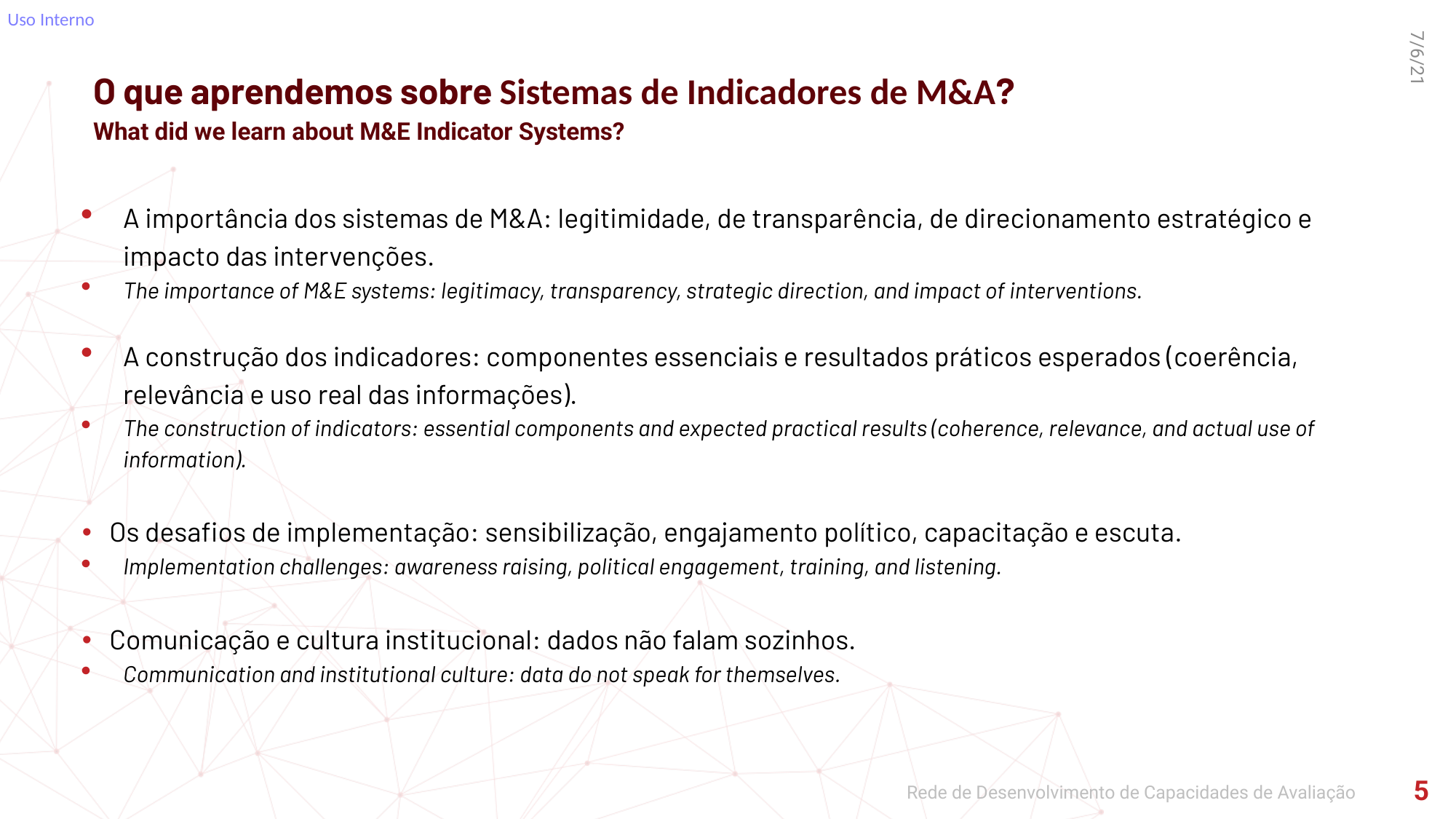

# O que aprendemos sobre Sistemas de Indicadores de M&A? What did we learn about M&E Indicator Systems?
7/6/21
A importância dos sistemas de M&A: legitimidade, de transparência, de direcionamento estratégico e impacto das intervenções.
The importance of M&E systems: legitimacy, transparency, strategic direction, and impact of interventions.

A construção dos indicadores: componentes essenciais e resultados práticos esperados (coerência, relevância e uso real das informações).
The construction of indicators: essential components and expected practical results (coherence, relevance, and actual use of information).

Os desafios de implementação: sensibilização, engajamento político, capacitação e escuta.
Implementation challenges: awareness raising, political engagement, training, and listening.

Comunicação e cultura institucional: dados não falam sozinhos.
Communication and institutional culture: data do not speak for themselves.
5